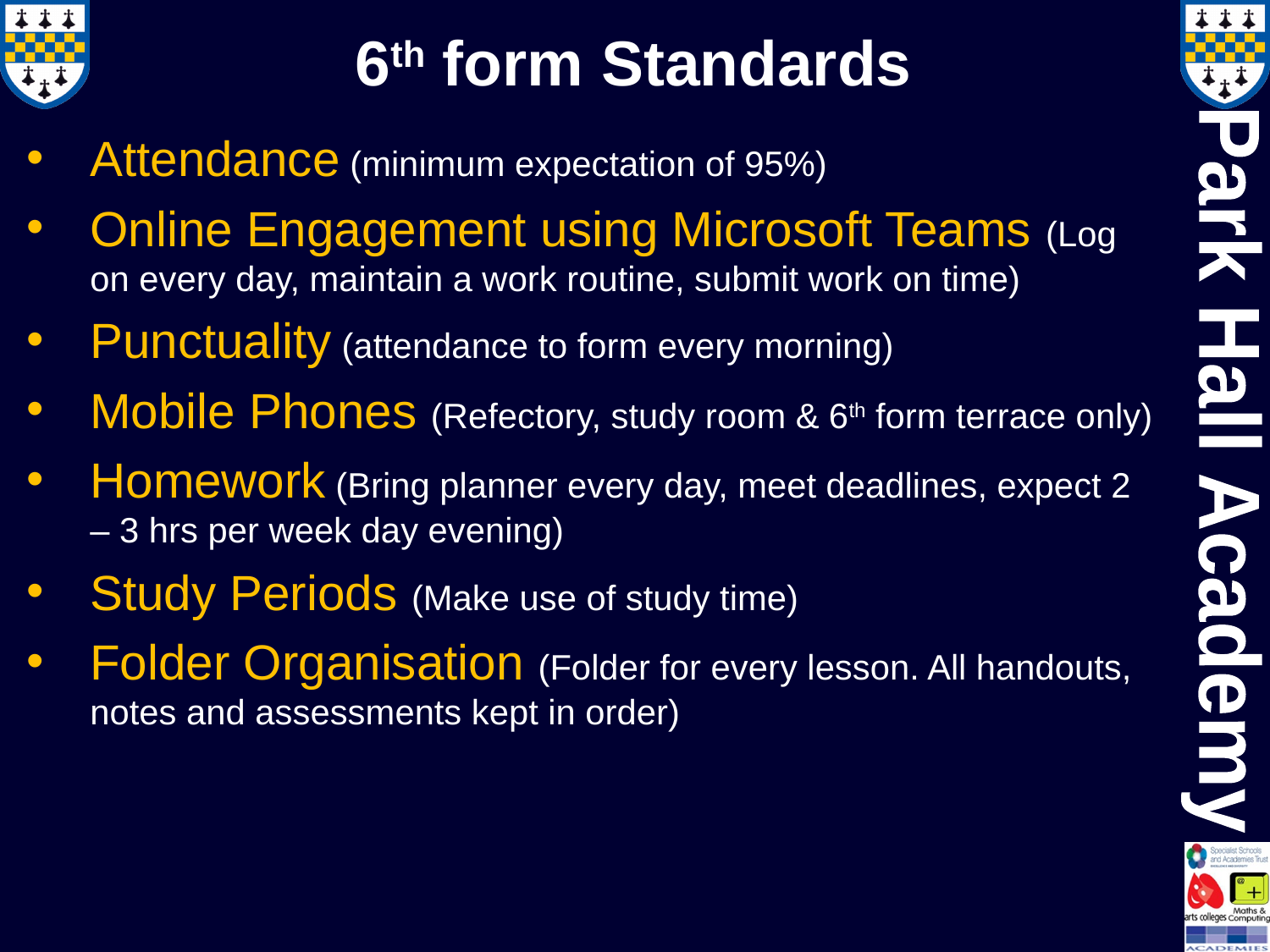

# 6th form Standards
Attendance (minimum expectation of 95%)
Online Engagement using Microsoft Teams (Log on every day, maintain a work routine, submit work on time)
Punctuality (attendance to form every morning)
Mobile Phones (Refectory, study room & 6th form terrace only)
Homework (Bring planner every day, meet deadlines, expect 2 – 3 hrs per week day evening)
Study Periods (Make use of study time)
Folder Organisation (Folder for every lesson. All handouts, notes and assessments kept in order)